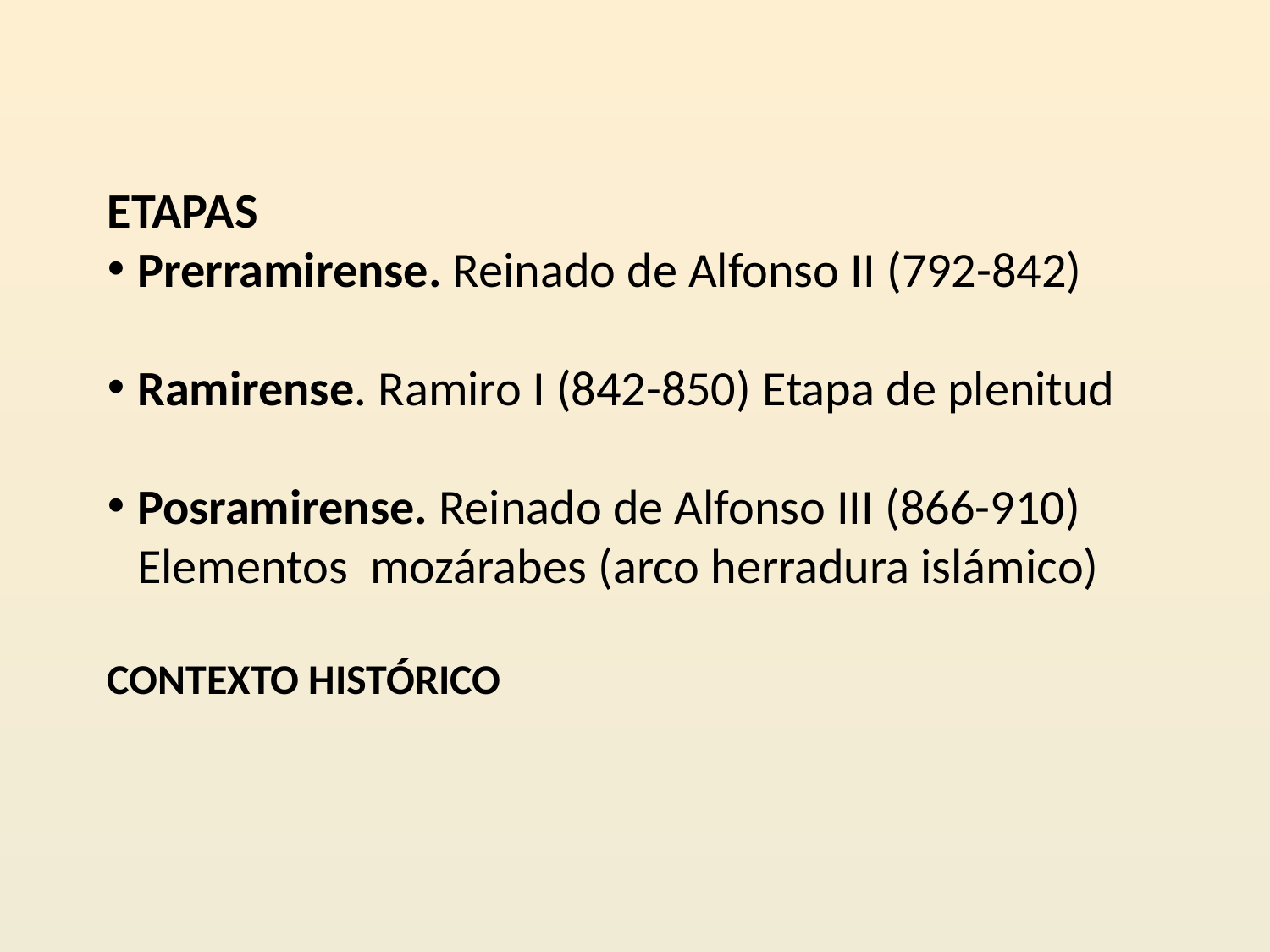

ETAPAS
Prerramirense. Reinado de Alfonso II (792-842)

Ramirense. Ramiro I (842-850) Etapa de plenitud

Posramirense. Reinado de Alfonso III (866-910) Elementos  mozárabes (arco herradura islámico)

CONTEXTO HISTÓRICO